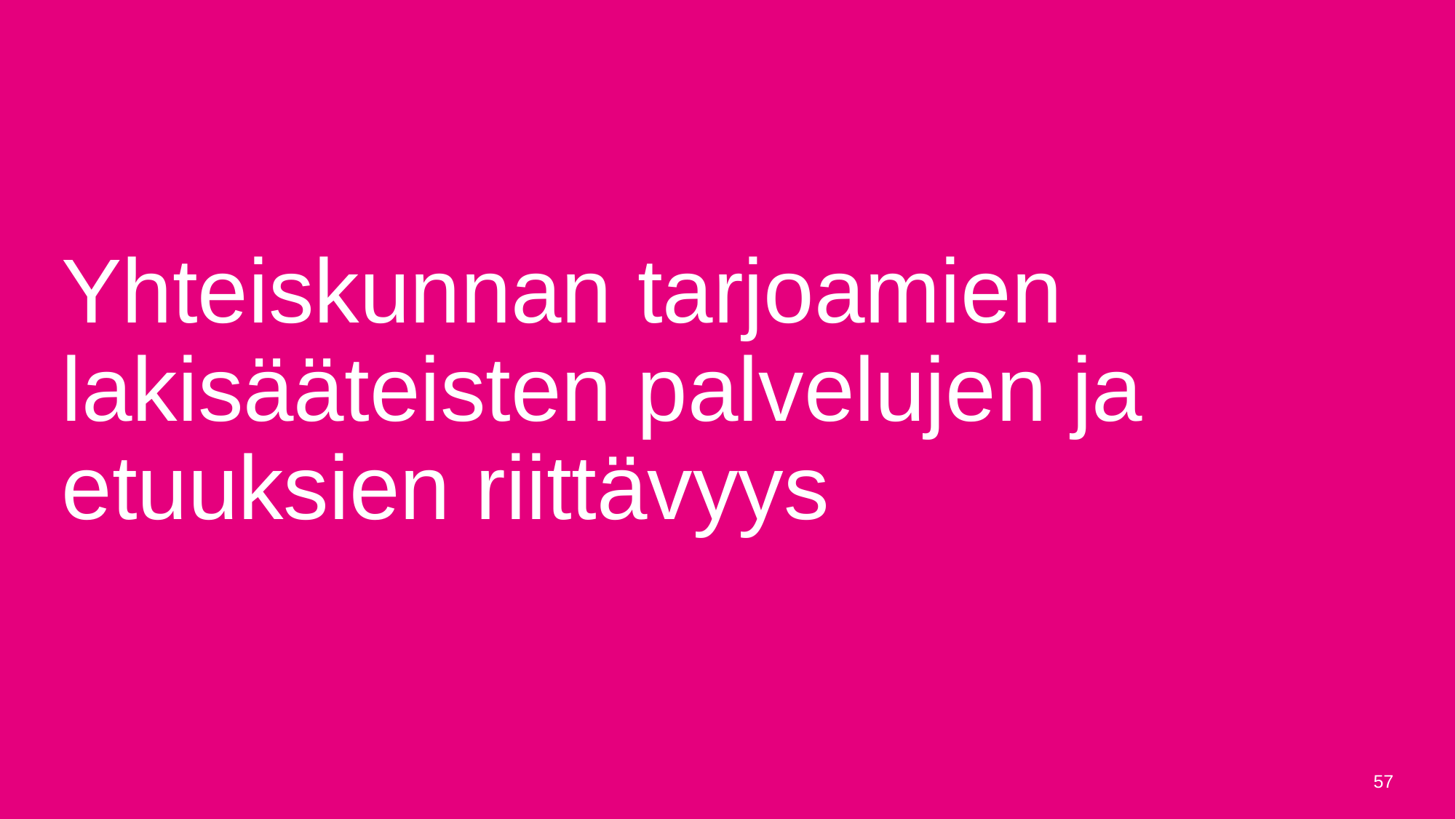

# Yhteiskunnan tarjoamien lakisääteisten palvelujen ja etuuksien riittävyys

57